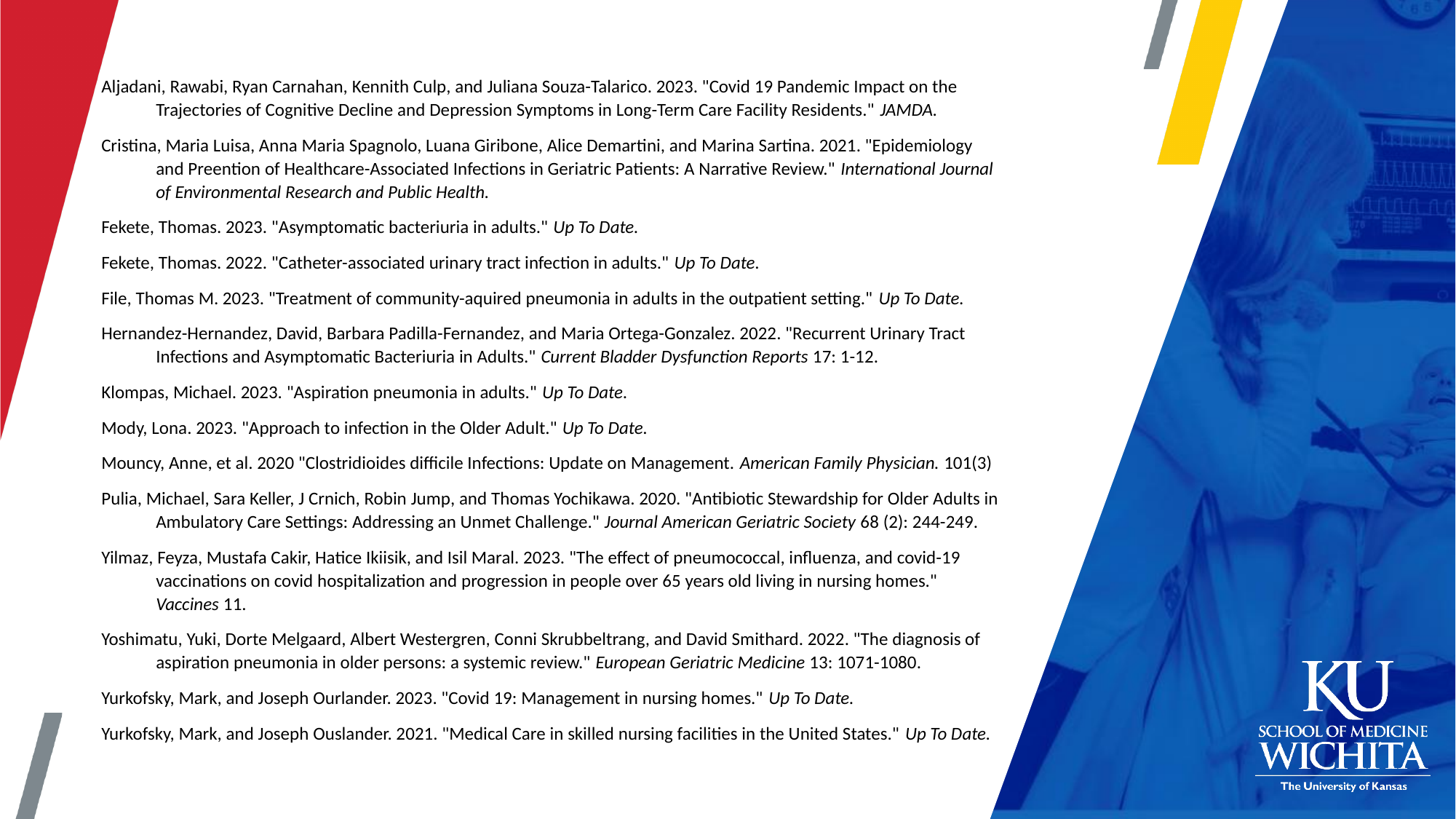

Aljadani, Rawabi, Ryan Carnahan, Kennith Culp, and Juliana Souza-Talarico. 2023. "Covid 19 Pandemic Impact on the Trajectories of Cognitive Decline and Depression Symptoms in Long-Term Care Facility Residents." JAMDA.
Cristina, Maria Luisa, Anna Maria Spagnolo, Luana Giribone, Alice Demartini, and Marina Sartina. 2021. "Epidemiology and Preention of Healthcare-Associated Infections in Geriatric Patients: A Narrative Review." International Journal of Environmental Research and Public Health.
Fekete, Thomas. 2023. "Asymptomatic bacteriuria in adults." Up To Date.
Fekete, Thomas. 2022. "Catheter-associated urinary tract infection in adults." Up To Date.
File, Thomas M. 2023. "Treatment of community-aquired pneumonia in adults in the outpatient setting." Up To Date.
Hernandez-Hernandez, David, Barbara Padilla-Fernandez, and Maria Ortega-Gonzalez. 2022. "Recurrent Urinary Tract Infections and Asymptomatic Bacteriuria in Adults." Current Bladder Dysfunction Reports 17: 1-12.
Klompas, Michael. 2023. "Aspiration pneumonia in adults." Up To Date.
Mody, Lona. 2023. "Approach to infection in the Older Adult." Up To Date.
Mouncy, Anne, et al. 2020 "Clostridioides difficile Infections: Update on Management. American Family Physician. 101(3)
Pulia, Michael, Sara Keller, J Crnich, Robin Jump, and Thomas Yochikawa. 2020. "Antibiotic Stewardship for Older Adults in Ambulatory Care Settings: Addressing an Unmet Challenge." Journal American Geriatric Society 68 (2): 244-249.
Yilmaz, Feyza, Mustafa Cakir, Hatice Ikiisik, and Isil Maral. 2023. "The effect of pneumococcal, influenza, and covid-19 vaccinations on covid hospitalization and progression in people over 65 years old living in nursing homes." Vaccines 11.
Yoshimatu, Yuki, Dorte Melgaard, Albert Westergren, Conni Skrubbeltrang, and David Smithard. 2022. "The diagnosis of aspiration pneumonia in older persons: a systemic review." European Geriatric Medicine 13: 1071-1080.
Yurkofsky, Mark, and Joseph Ourlander. 2023. "Covid 19: Management in nursing homes." Up To Date.
Yurkofsky, Mark, and Joseph Ouslander. 2021. "Medical Care in skilled nursing facilities in the United States." Up To Date.